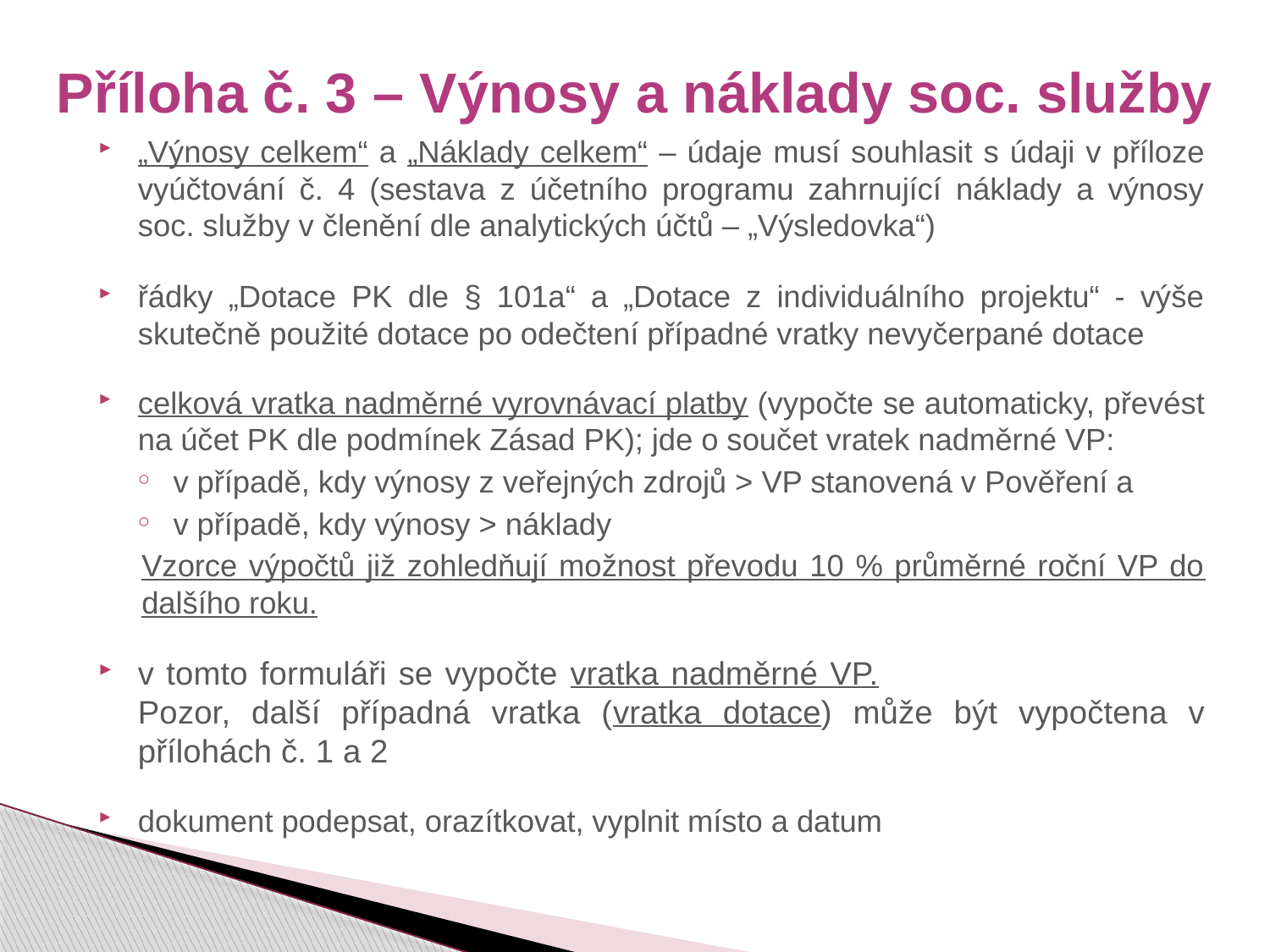

# Příloha č. 3 – Výnosy a náklady soc. služby
„Výnosy celkem“ a „Náklady celkem“ – údaje musí souhlasit s údaji v příloze vyúčtování č. 4 (sestava z účetního programu zahrnující náklady a výnosy soc. služby v členění dle analytických účtů – „Výsledovka“)

řádky „Dotace PK dle § 101a“ a „Dotace z individuálního projektu“ - výše skutečně použité dotace po odečtení případné vratky nevyčerpané dotace

celková vratka nadměrné vyrovnávací platby (vypočte se automaticky, převést na účet PK dle podmínek Zásad PK); jde o součet vratek nadměrné VP:
v případě, kdy výnosy z veřejných zdrojů > VP stanovená v Pověření a
v případě, kdy výnosy > náklady
Vzorce výpočtů již zohledňují možnost převodu 10 % průměrné roční VP do dalšího roku.

v tomto formuláři se vypočte vratka nadměrné VP.                            Pozor, další případná vratka (vratka dotace) může být vypočtena v přílohách č. 1 a 2

dokument podepsat, orazítkovat, vyplnit místo a datum